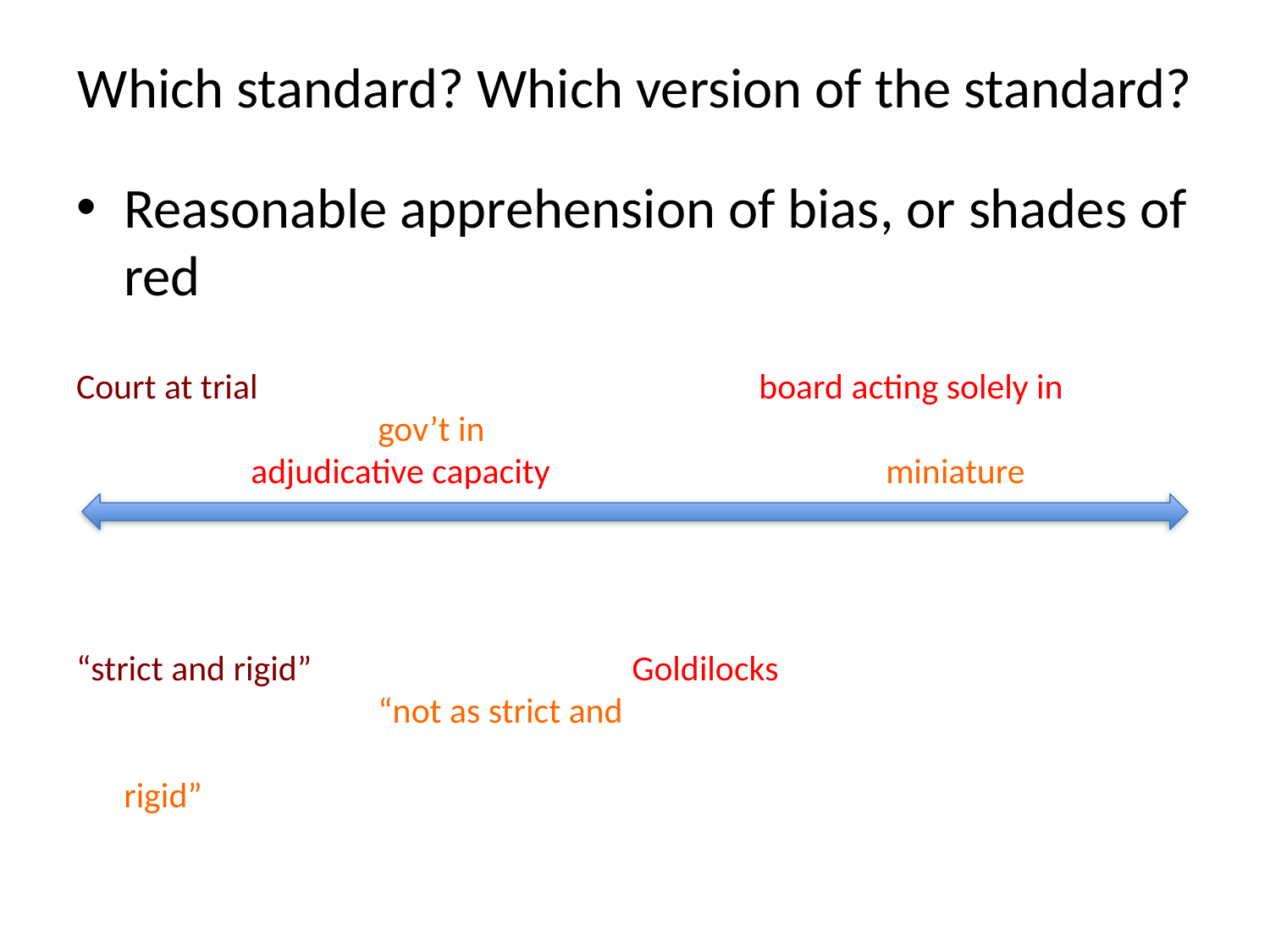

# Which standard? Which version of the standard?
Reasonable apprehension of bias, or shades of red

Court at trial				board acting solely in			gov’t in 						                	adjudicative capacity			miniature

“strict and rigid”			Goldilocks					“not as strict and 													rigid”